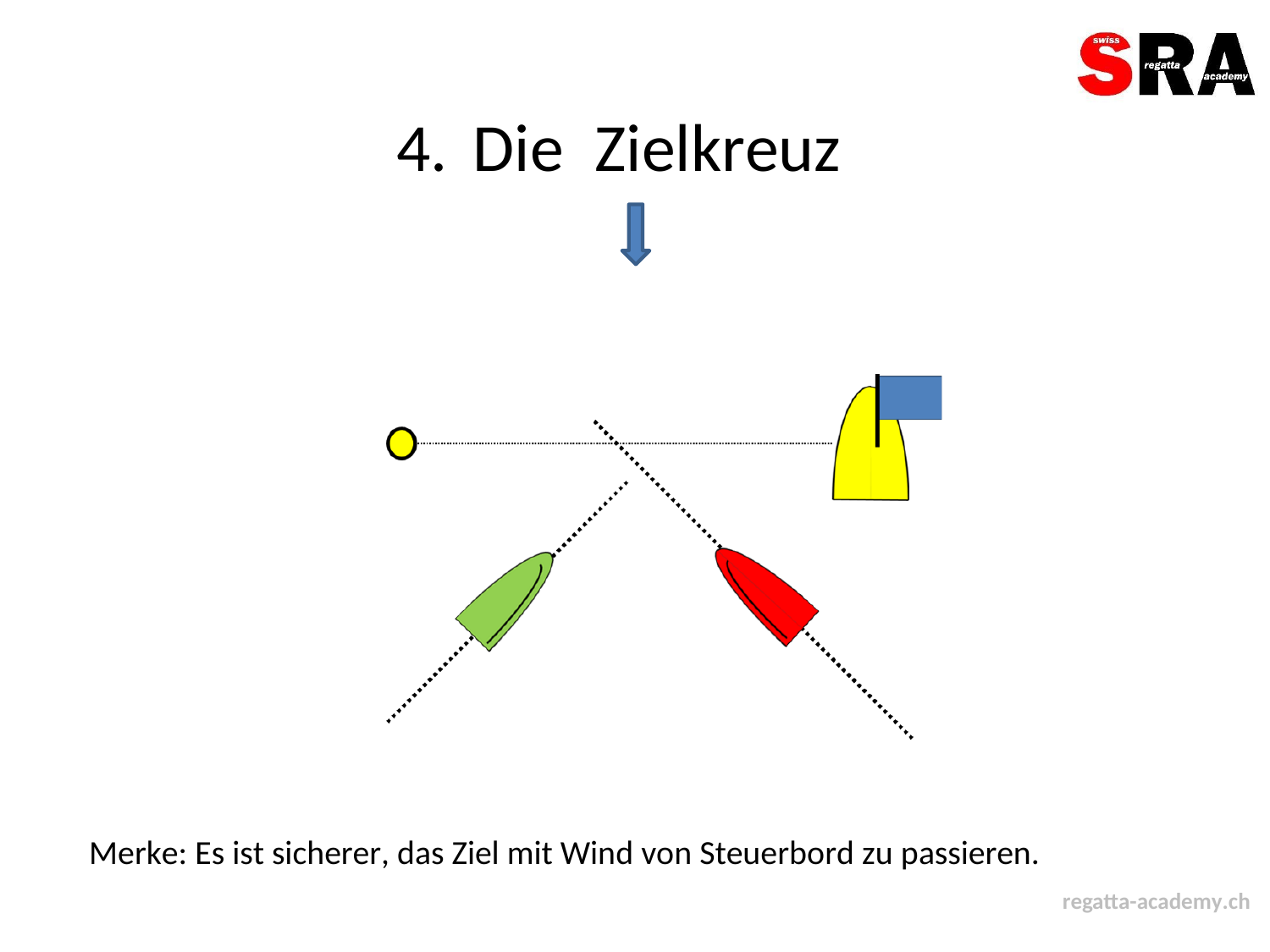

4.
Die
Zielkreuz

Merke: Es ist sicherer, das Ziel mit Wind von Steuerbord zu passieren.
regatta-academy.ch